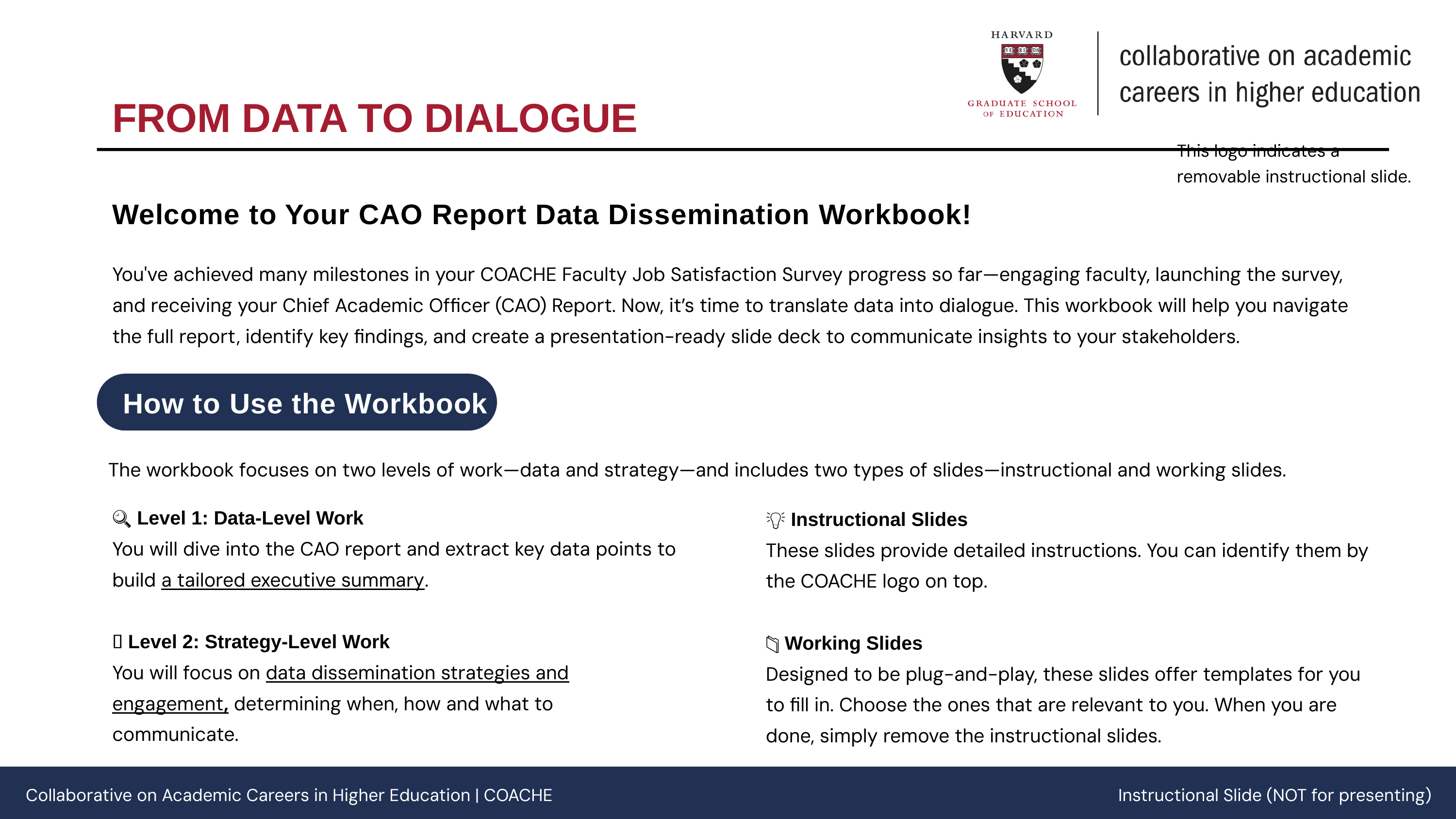

FROM DATA TO DIALOGUE
This logo indicates a removable instructional slide.

This logo indicates a removable instructional slide.
Welcome to Your CAO Report Data Dissemination Workbook!
You've achieved many milestones in your COACHE Faculty Job Satisfaction Survey progress so far—engaging faculty, launching the survey, and receiving your Chief Academic Officer (CAO) Report. Now, it’s time to translate data into dialogue. This workbook will help you navigate the full report, identify key findings, and create a presentation-ready slide deck to communicate insights to your stakeholders.

How to Use the Workbook

The workbook focuses on two levels of work—data and strategy—and includes two types of slides—instructional and working slides.

🔍 Level 1: Data-Level Work
You will dive into the CAO report and extract key data points to build a tailored executive summary.

🧭 Level 2: Strategy-Level Work
You will focus on data dissemination strategies and engagement, determining when, how and what to communicate.

💡 Instructional Slides
These slides provide detailed instructions. You can identify them by the COACHE logo on top.

📁 Working Slides
Designed to be plug-and-play, these slides offer templates for you to fill in. Choose the ones that are relevant to you. When you are done, simply remove the instructional slides.

Collaborative on Academic Careers in Higher Education | COACHE
Instructional Slide (NOT for presenting)